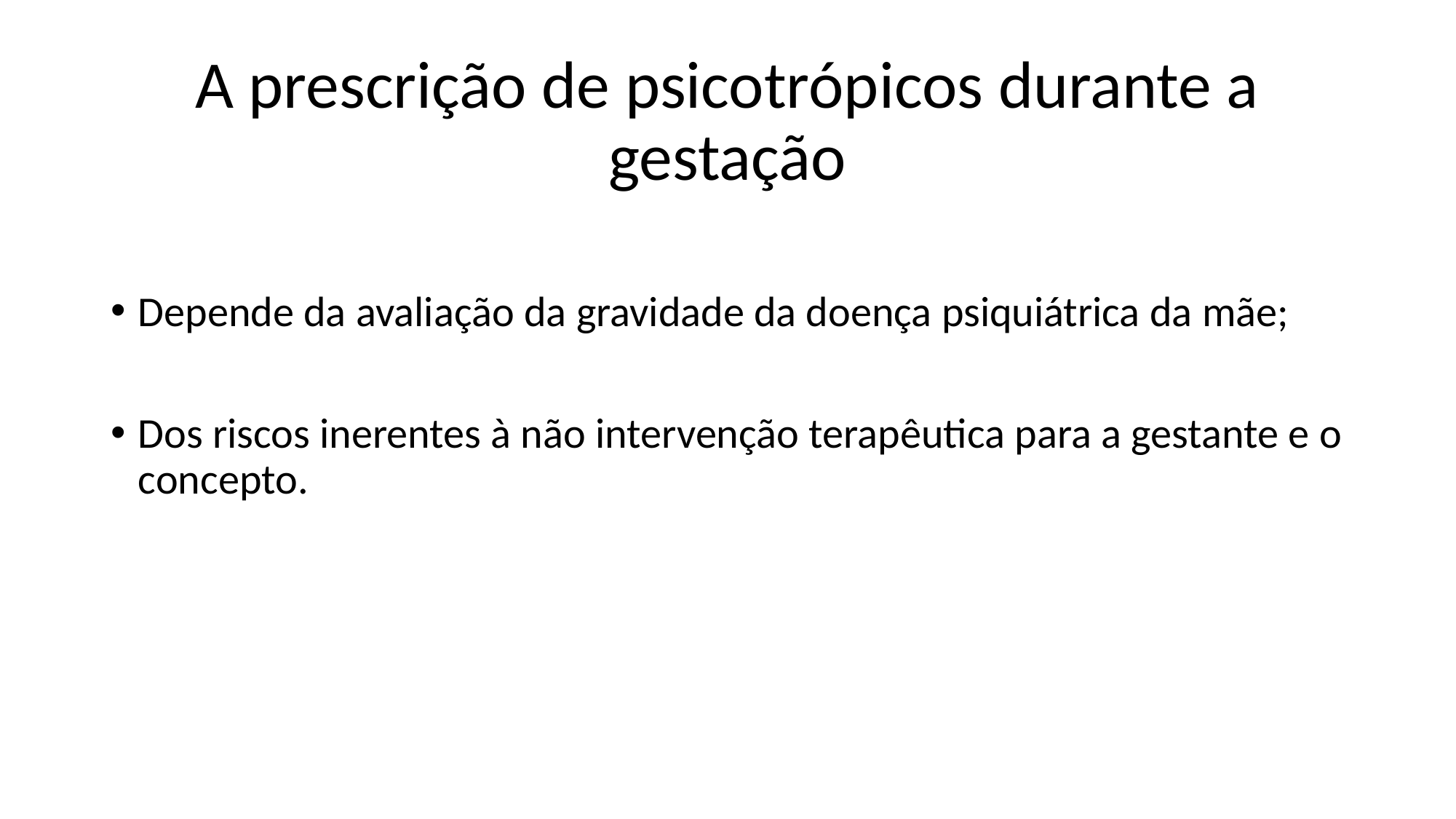

# A prescrição de psicotrópicos durante a gestação

Depende da avaliação da gravidade da doença psiquiátrica da mãe;

Dos riscos inerentes à não intervenção terapêutica para a gestante e o concepto.